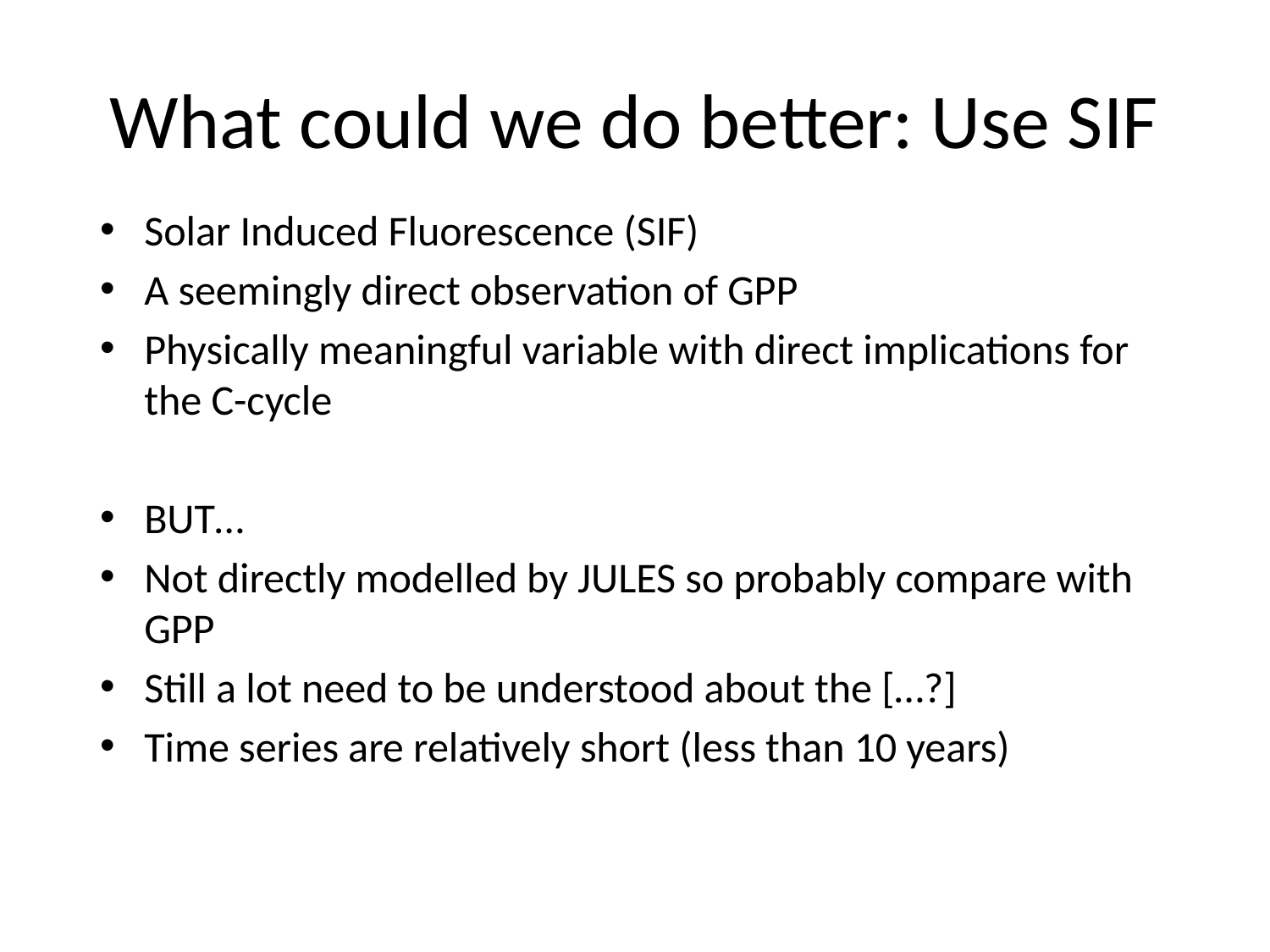

# What could we do better: Use SIF
Solar Induced Fluorescence (SIF)
A seemingly direct observation of GPP
Physically meaningful variable with direct implications for the C-cycle

BUT…
Not directly modelled by JULES so probably compare with GPP
Still a lot need to be understood about the […?]
Time series are relatively short (less than 10 years)